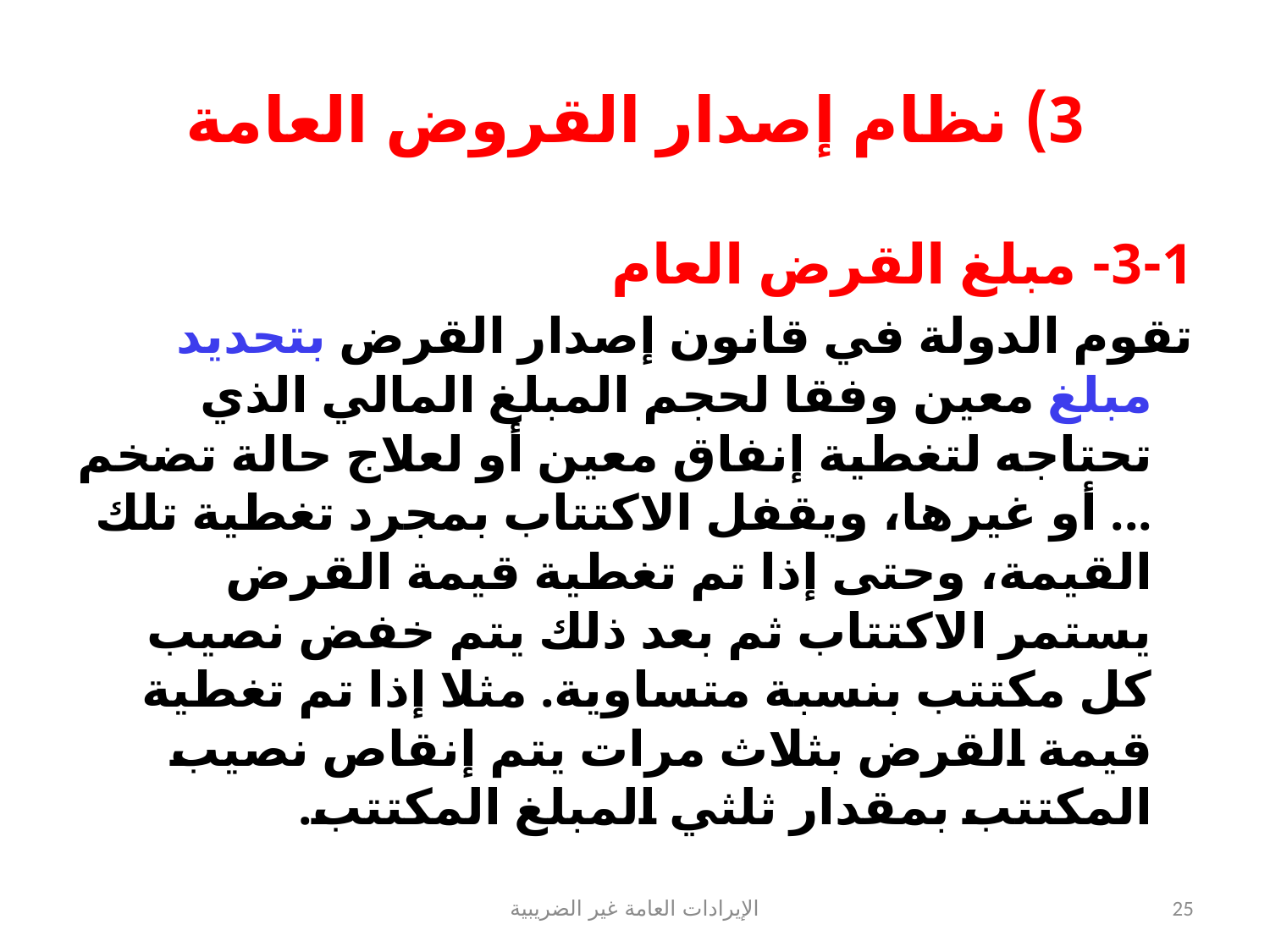

# 3) نظام إصدار القروض العامة
3-1- مبلغ القرض العام
تقوم الدولة في قانون إصدار القرض بتحديد مبلغ معين وفقا لحجم المبلغ المالي الذي تحتاجه لتغطية إنفاق معين أو لعلاج حالة تضخم ... أو غيرها، ويقفل الاكتتاب بمجرد تغطية تلك القيمة، وحتى إذا تم تغطية قيمة القرض يستمر الاكتتاب ثم بعد ذلك يتم خفض نصيب كل مكتتب بنسبة متساوية. مثلا إذا تم تغطية قيمة القرض بثلاث مرات يتم إنقاص نصيب المكتتب بمقدار ثلثي المبلغ المكتتب.
الإيرادات العامة غير الضريبية
25